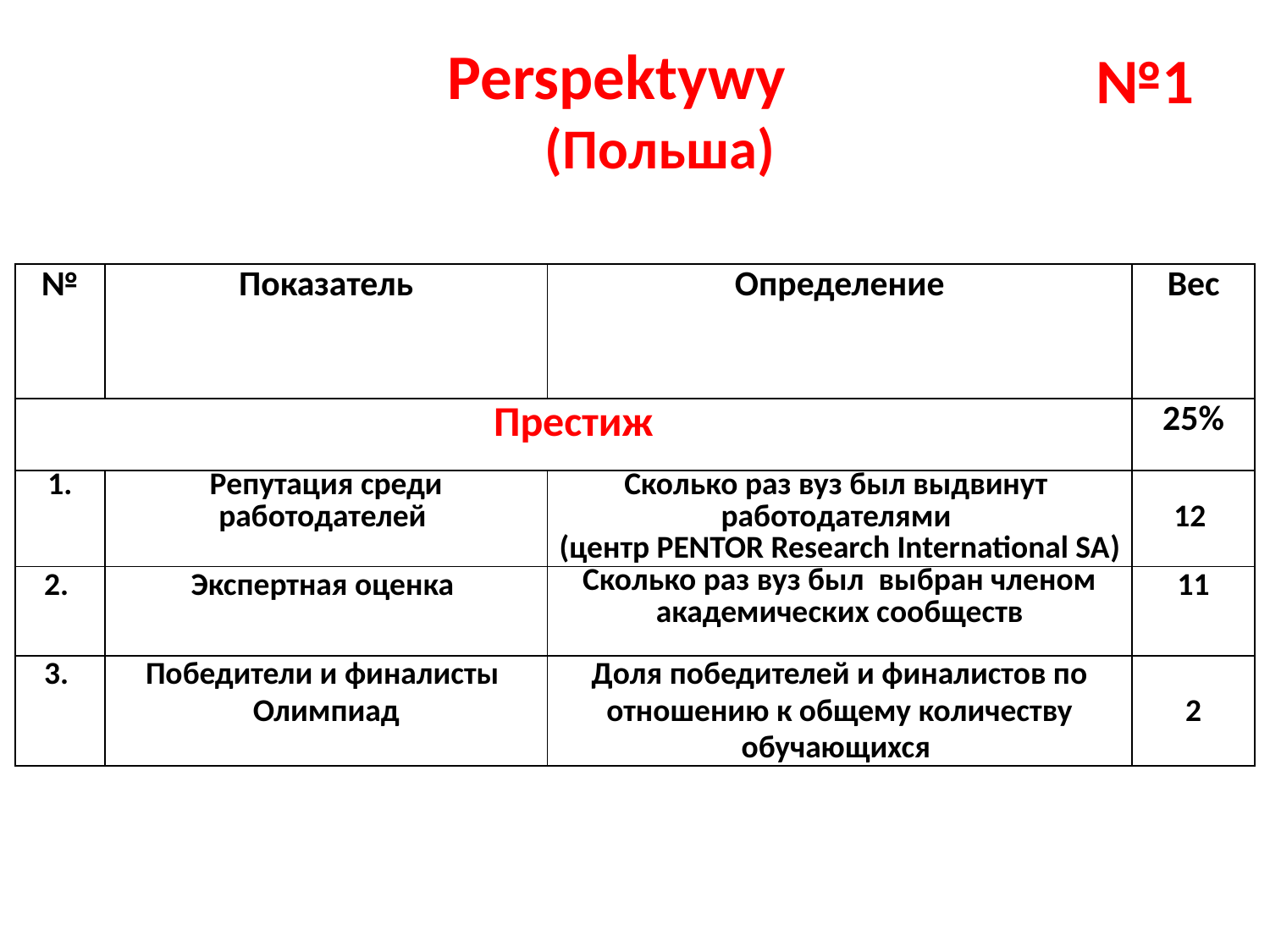

№1
# Perspektywy (Польша)
| № | Показатель | Определение | Вес |
| --- | --- | --- | --- |
| Престиж |  |  | 25% |
| 1. | Репутация среди работодателей | Сколько раз вуз был выдвинут  работодателями (центр PENTOR Research International SA) | 12 |
| 2. | Экспертная оценка | Сколько раз вуз был выбран членом академических сообществ | 11 |
| 3. | Победители и финалисты  Олимпиад | Доля победителей и финалистов по отношению к общему количеству обучающихся | 2 |